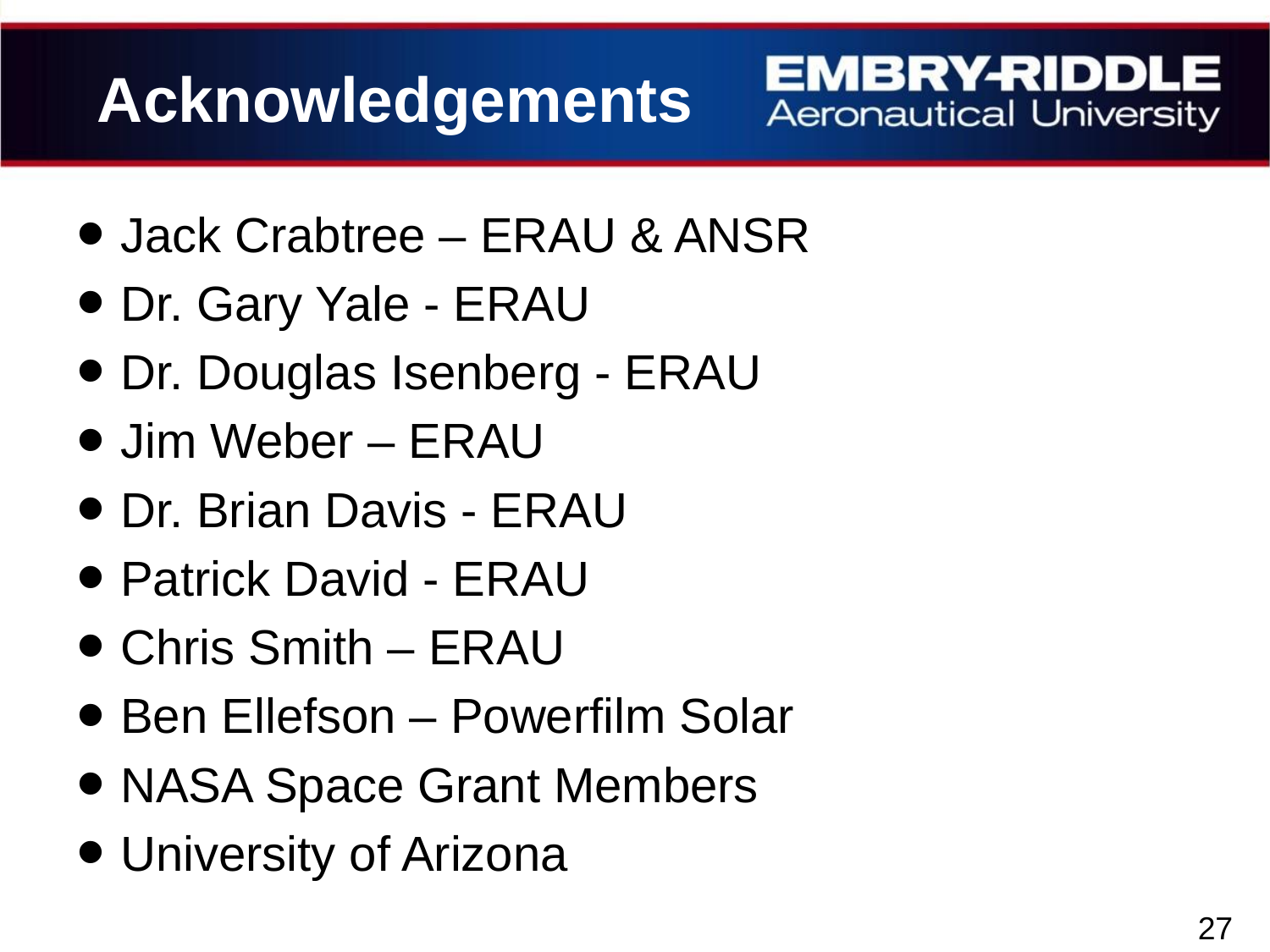

# Acknowledgements
Jack Crabtree – ERAU & ANSR
Dr. Gary Yale - ERAU
Dr. Douglas Isenberg - ERAU
Jim Weber – ERAU
Dr. Brian Davis - ERAU
Patrick David - ERAU
Chris Smith – ERAU
Ben Ellefson – Powerfilm Solar
NASA Space Grant Members
University of Arizona

27